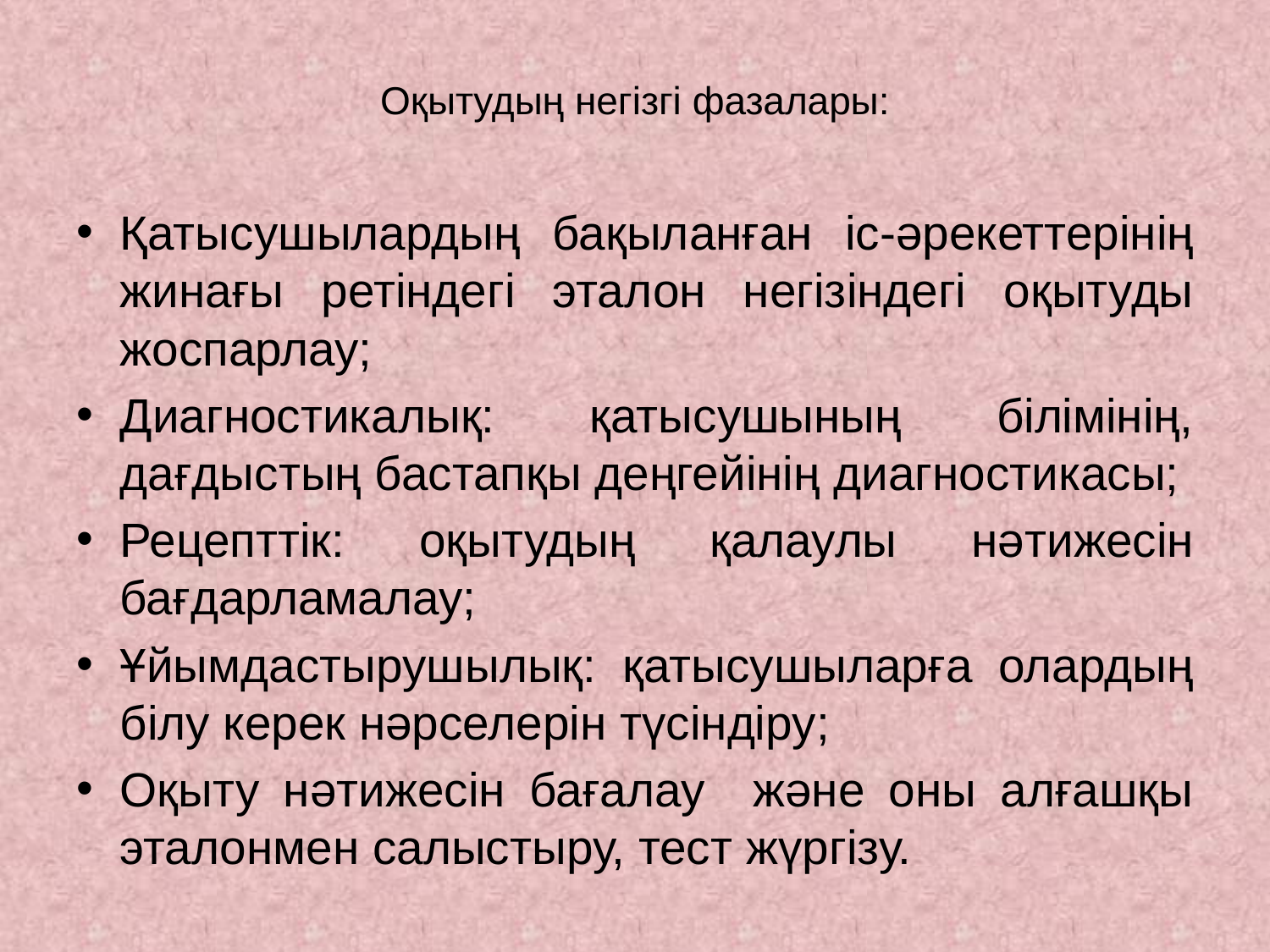

# Оқытудың негізгі фазалары:
Қатысушылардың бақыланған іс-әрекеттерінің жинағы ретіндегі эталон негізіндегі оқытуды жоспарлау;
Диагностикалық: қатысушының білімінің, дағдыстың бастапқы деңгейінің диагностикасы;
Рецепттік: оқытудың қалаулы нәтижесін бағдарламалау;
Ұйымдастырушылық: қатысушыларға олардың білу керек нәрселерін түсіндіру;
Оқыту нәтижесін бағалау  және оны алғашқы эталонмен салыстыру, тест жүргізу.